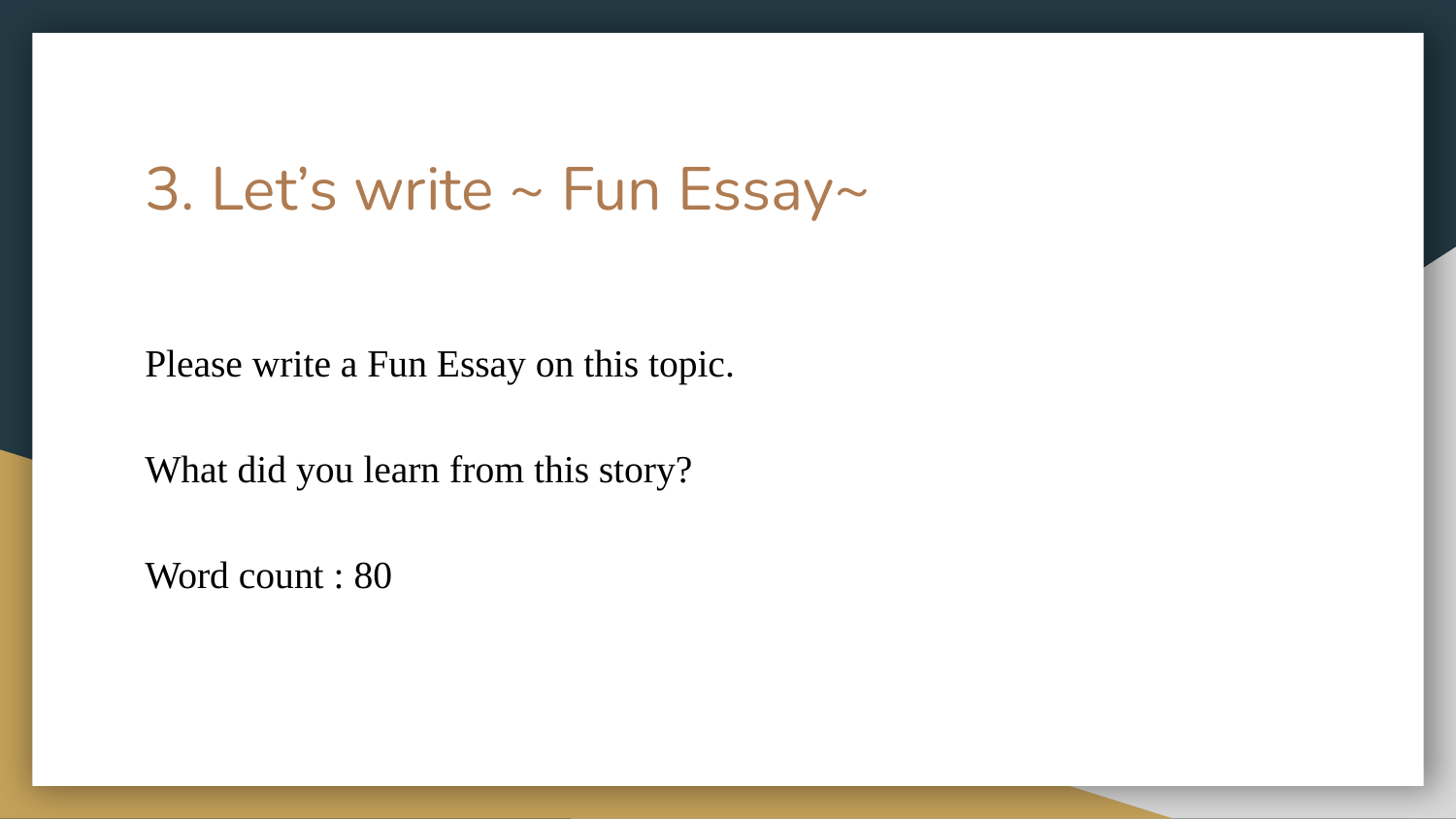

# 3. Let’s write ~ Fun Essay~

Please write a Fun Essay on this topic.

What did you learn from this story?

Word count : 80